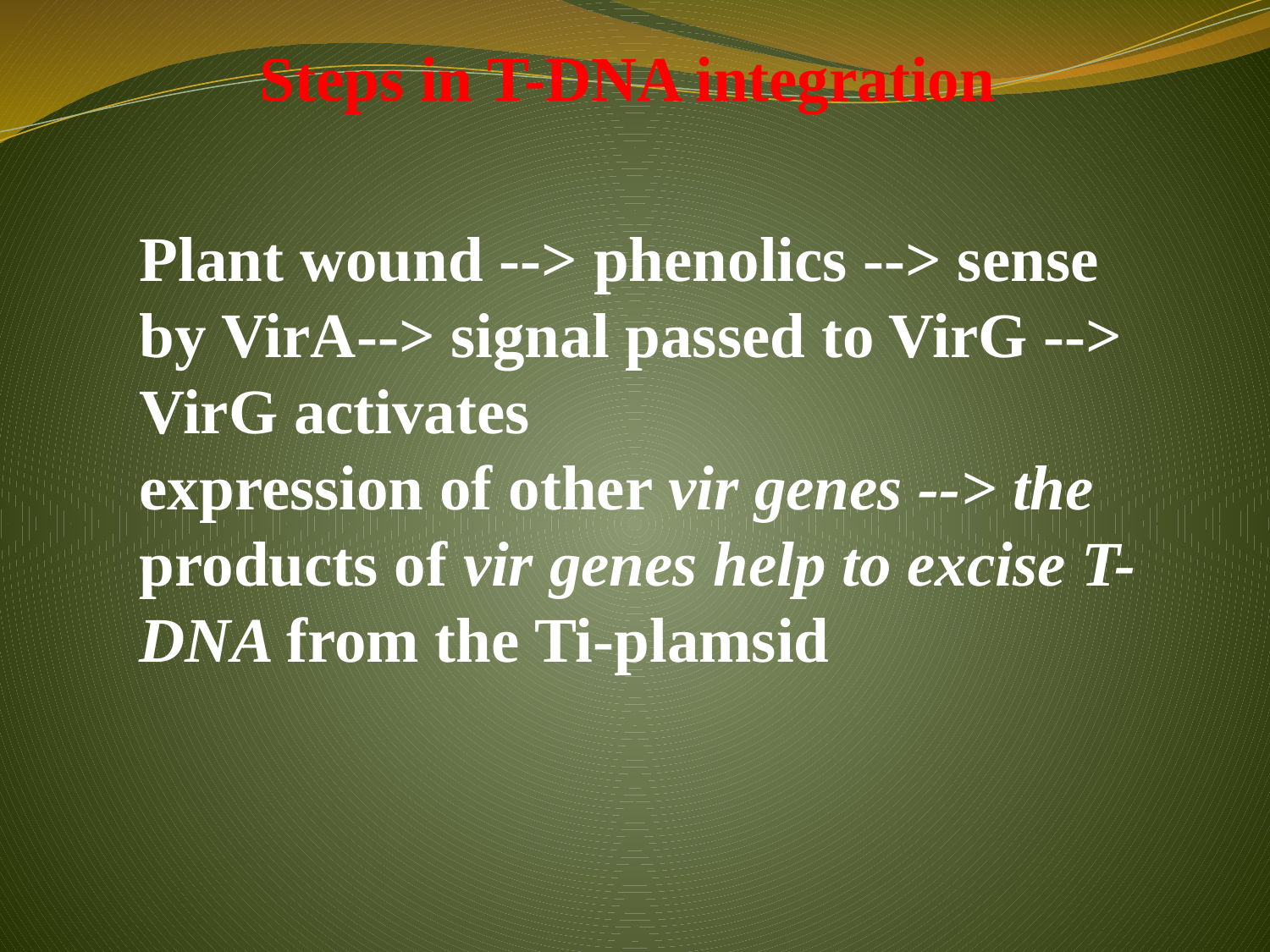

Steps in T-DNA integration
Plant wound --> phenolics --> sense by VirA--> signal passed to VirG --> VirG activates
expression of other vir genes --> the
products of vir genes help to excise T-DNA from the Ti-plamsid